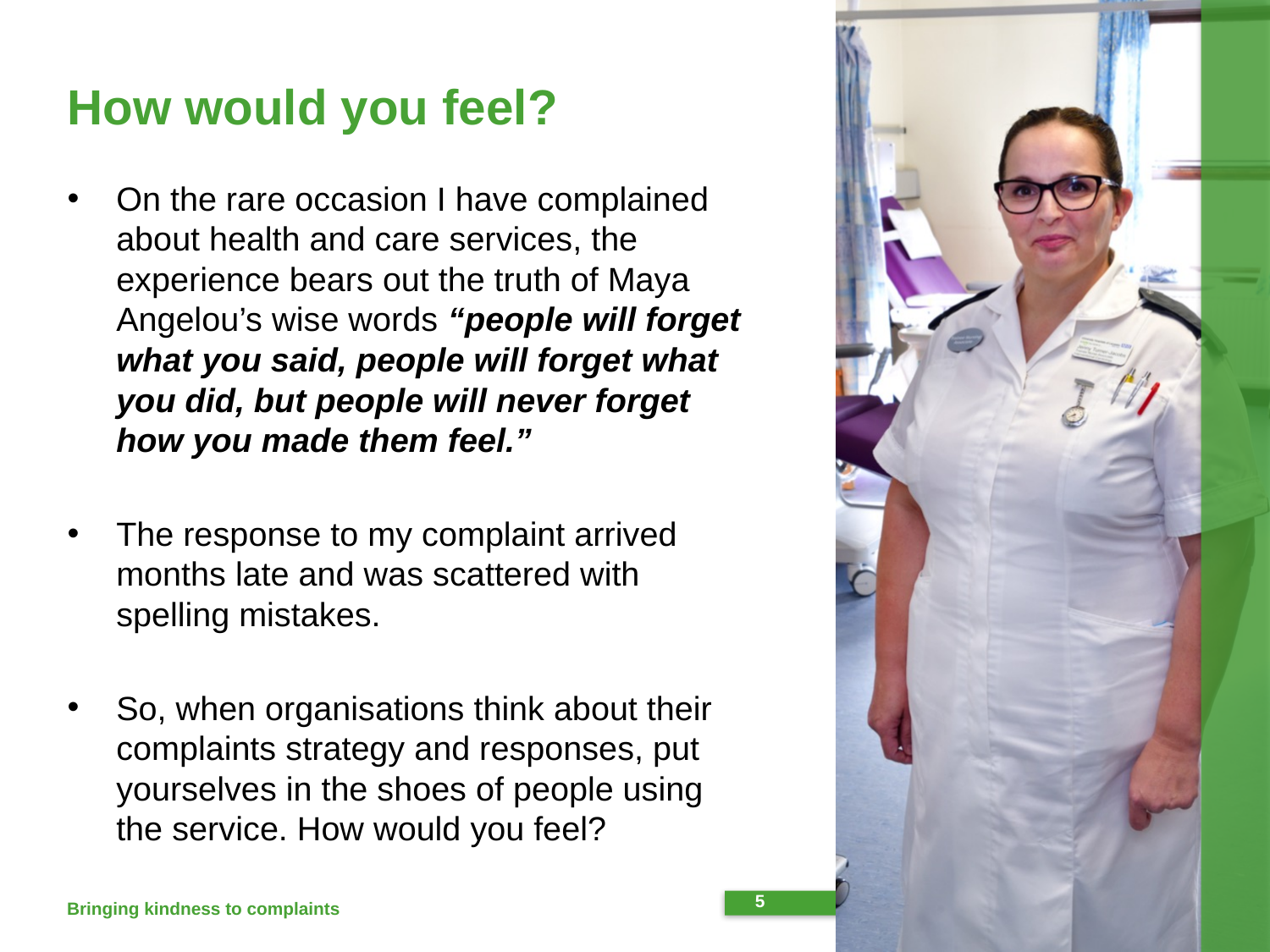

# How would you feel?
On the rare occasion I have complained about health and care services, the experience bears out the truth of Maya Angelou’s wise words “people will forget what you said, people will forget what you did, but people will never forget how you made them feel.”

The response to my complaint arrived months late and was scattered with spelling mistakes.

So, when organisations think about their complaints strategy and responses, put yourselves in the shoes of people using the service. How would you feel?

Bringing kindness to complaints
5